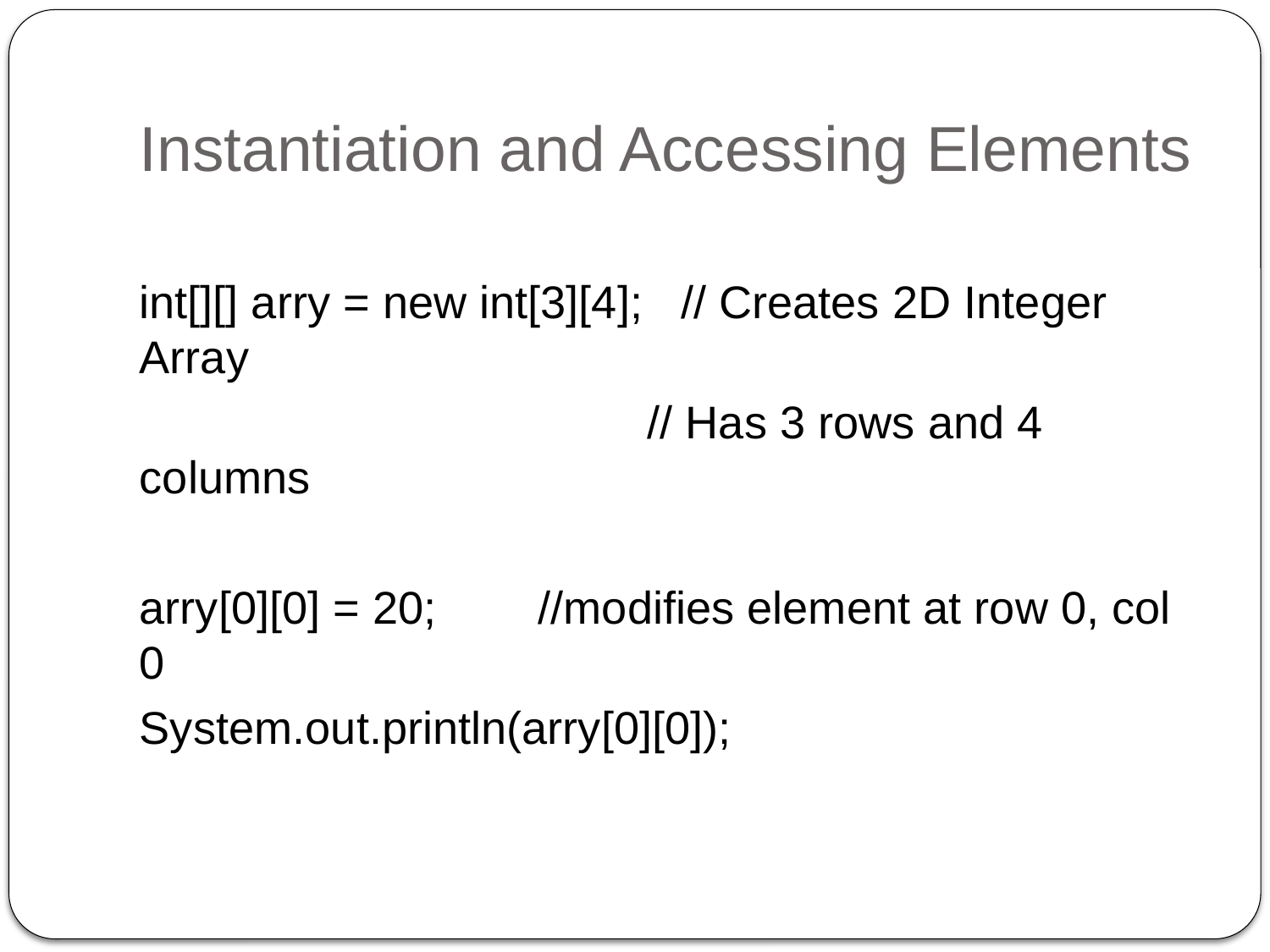

# Instantiation and Accessing Elements

int[][] arry = new int[3][4];   // Creates 2D Integer Array
 				// Has 3 rows and 4 columns

arry[0][0] = 20;        //modifies element at row 0, col 0
System.out.println(arry[0][0]);